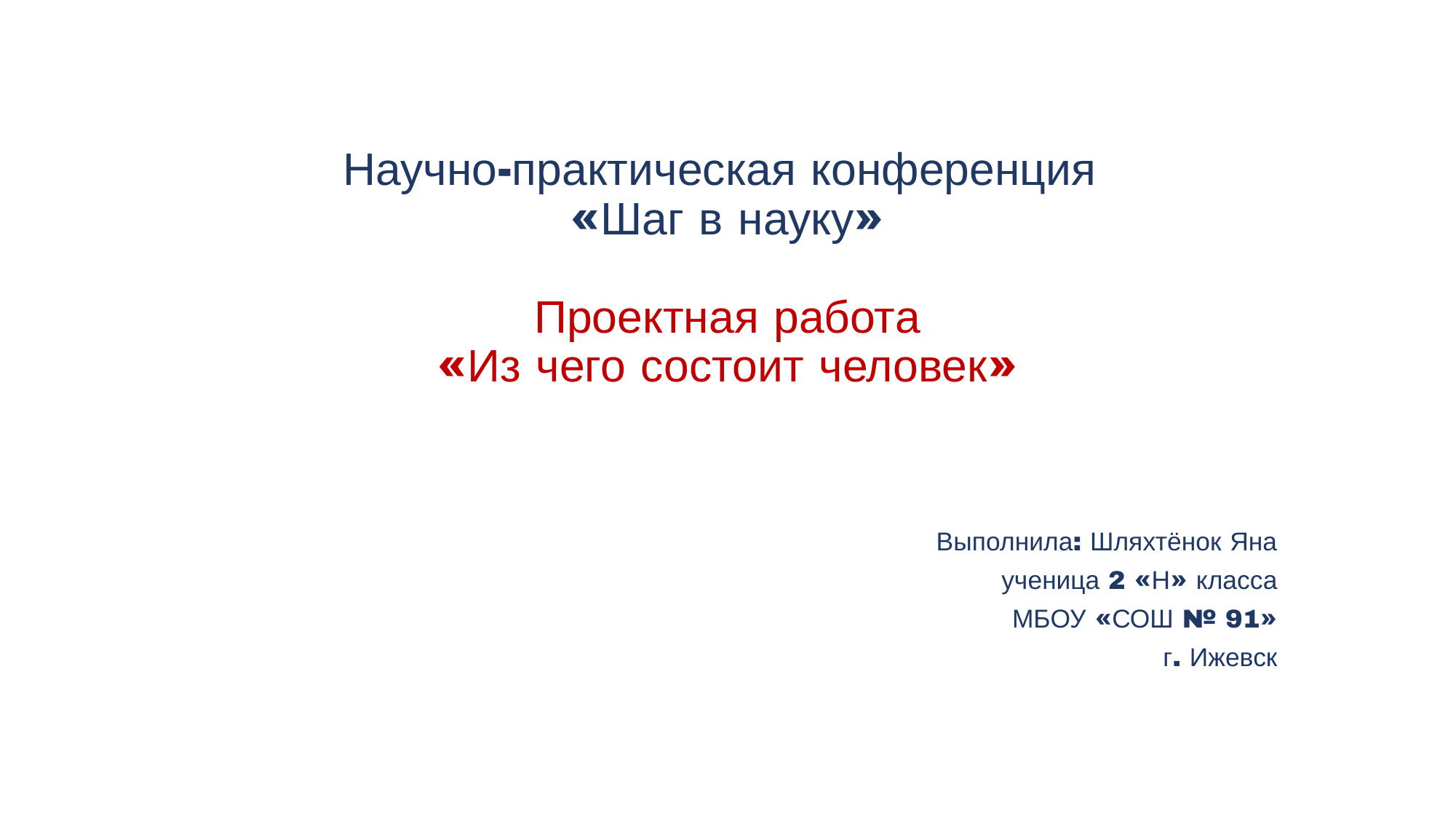

# Научно-практическая конференция «Шаг в науку» Проектная работа «Из чего состоит человек»

Выполнила: Шляхтёнок Яна
ученица 2 «Н» класса
МБОУ «СОШ № 91»
г. Ижевск